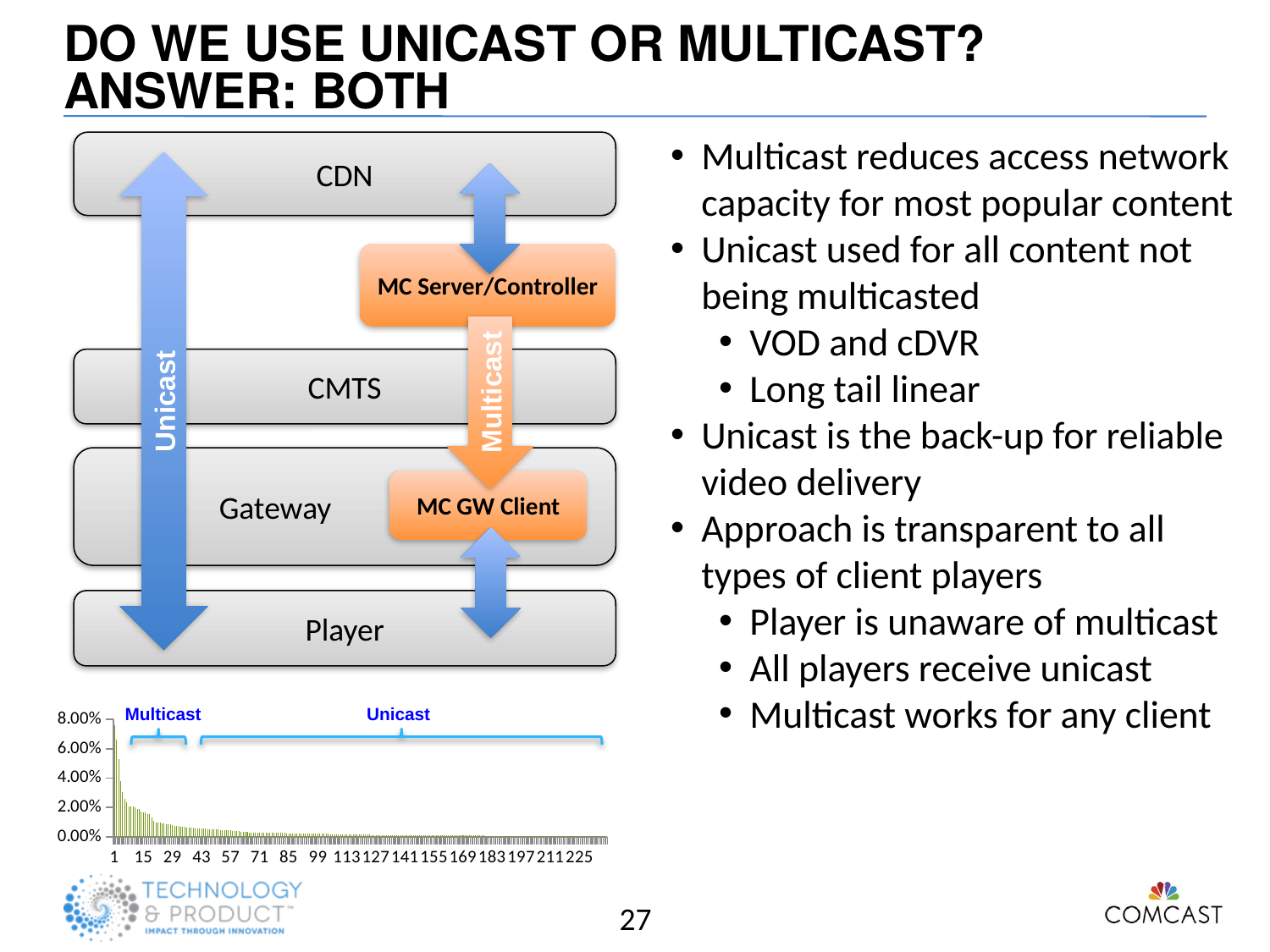

# Do we use Unicast or Multicast? Answer: both
Multicast reduces access network capacity for most popular content
Unicast used for all content not being multicasted
VOD and cDVR
Long tail linear
Unicast is the back-up for reliable video delivery
Approach is transparent to all types of client players
Player is unaware of multicast
All players receive unicast
Multicast works for any client
CDN
Unicast

MC Server/Controller
Multicast
CMTS
Gateway
MC GW Client

Player

### Chart

| Category |  |
|---|---|
Unicast
Multicast

27